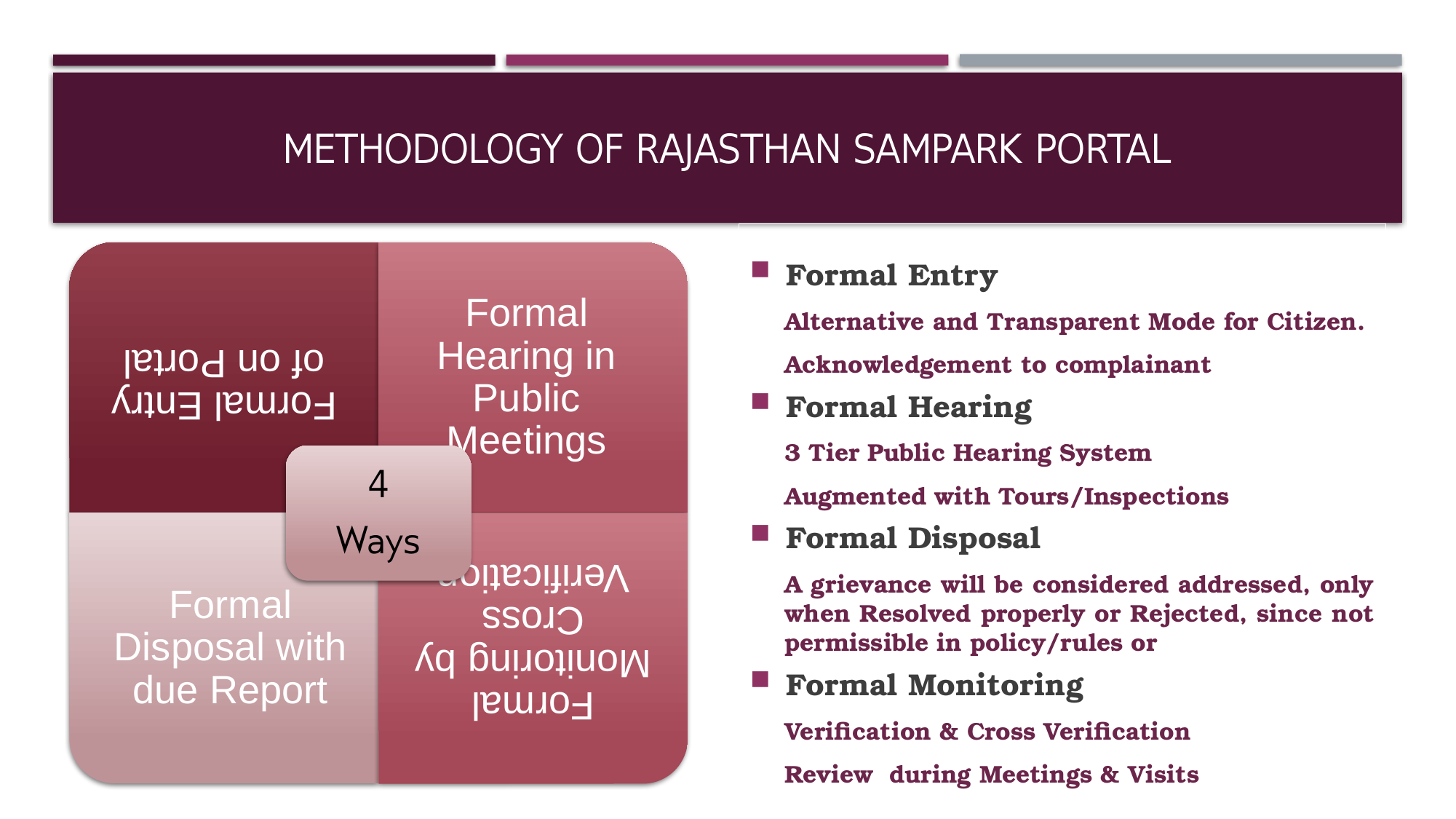

# METHODOLOGY OF RAJASTHAN SAMPARK PORTAL
Formal Entry
Alternative and Transparent Mode for Citizen.
Acknowledgement to complainant
Formal Hearing
3 Tier Public Hearing System
Augmented with Tours/Inspections
Formal Disposal
A grievance will be considered addressed, only when Resolved properly or Rejected, since not permissible in policy/rules or
Formal Monitoring
Verification & Cross Verification
Review  during Meetings & Visits
Formal Entry of on Portal
Formal Hearing in Public Meetings
Formal Disposal with due Report
Formal Monitoring by Cross Verification
4
Ways